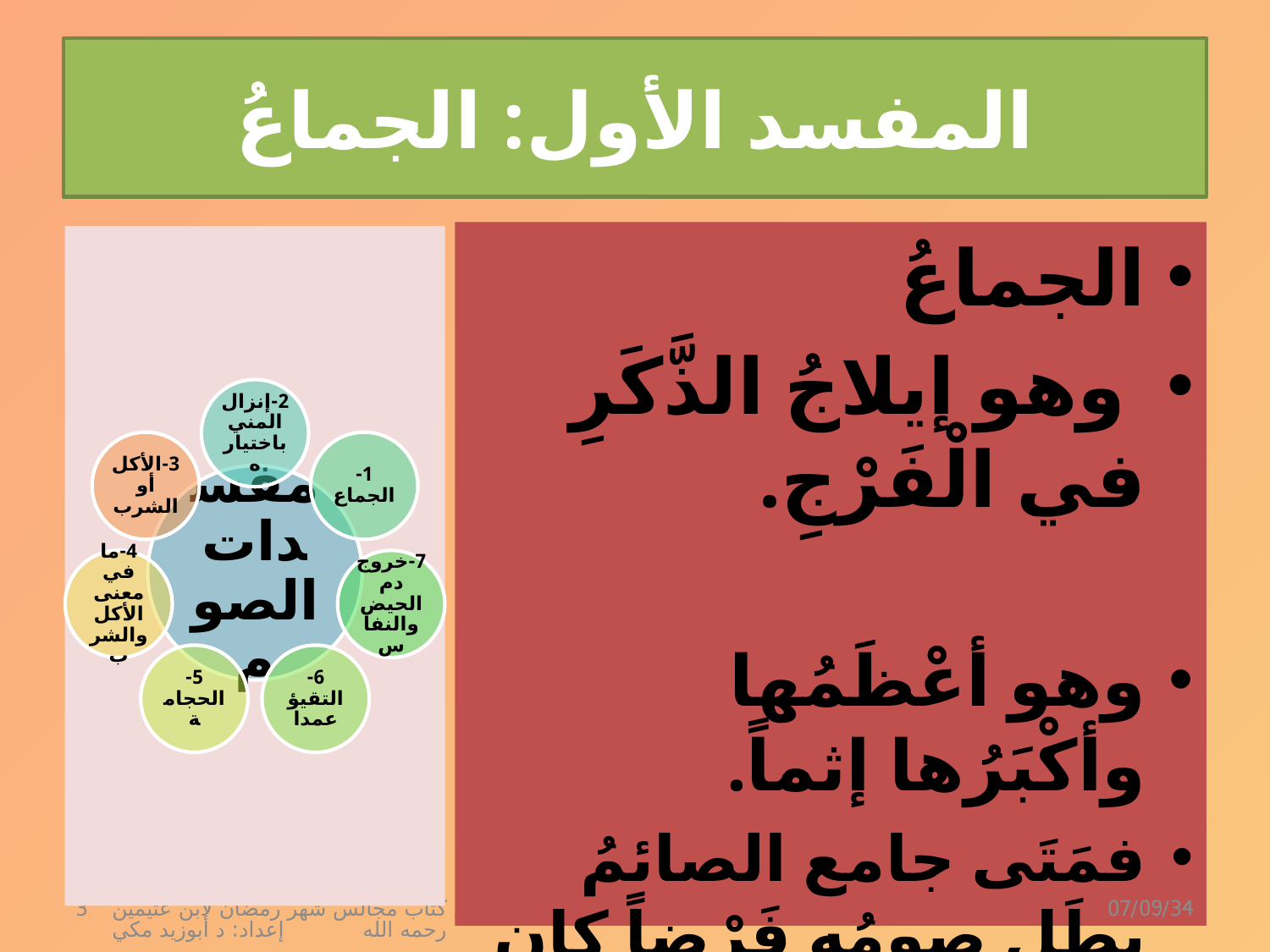

# المفسد الأول: الجماعُ
الجماعُ
 وهو إيلاجُ الذَّكَرِ في الْفَرْجِ.

وهو أعْظَمُها وأكْبَرُها إثماً.
فمَتَى جامع الصائمُ بطَل صومُه فَرْضاً كان أوْ نَفْلاً.
مفسدات الصوم
2-إنزال المني باختياره
1-الجماع
7-خروج دم الحيض والنفاس
6-التقيؤ عمدا
5-الحجامة
4-ما في معنى الأكل والشرب
3-الأكل أو الشرب
3
من كتاب مجالس شهر رمضان لابن عثيمين رحمه الله            إعداد: د أبوزيد مكي
07/09/34